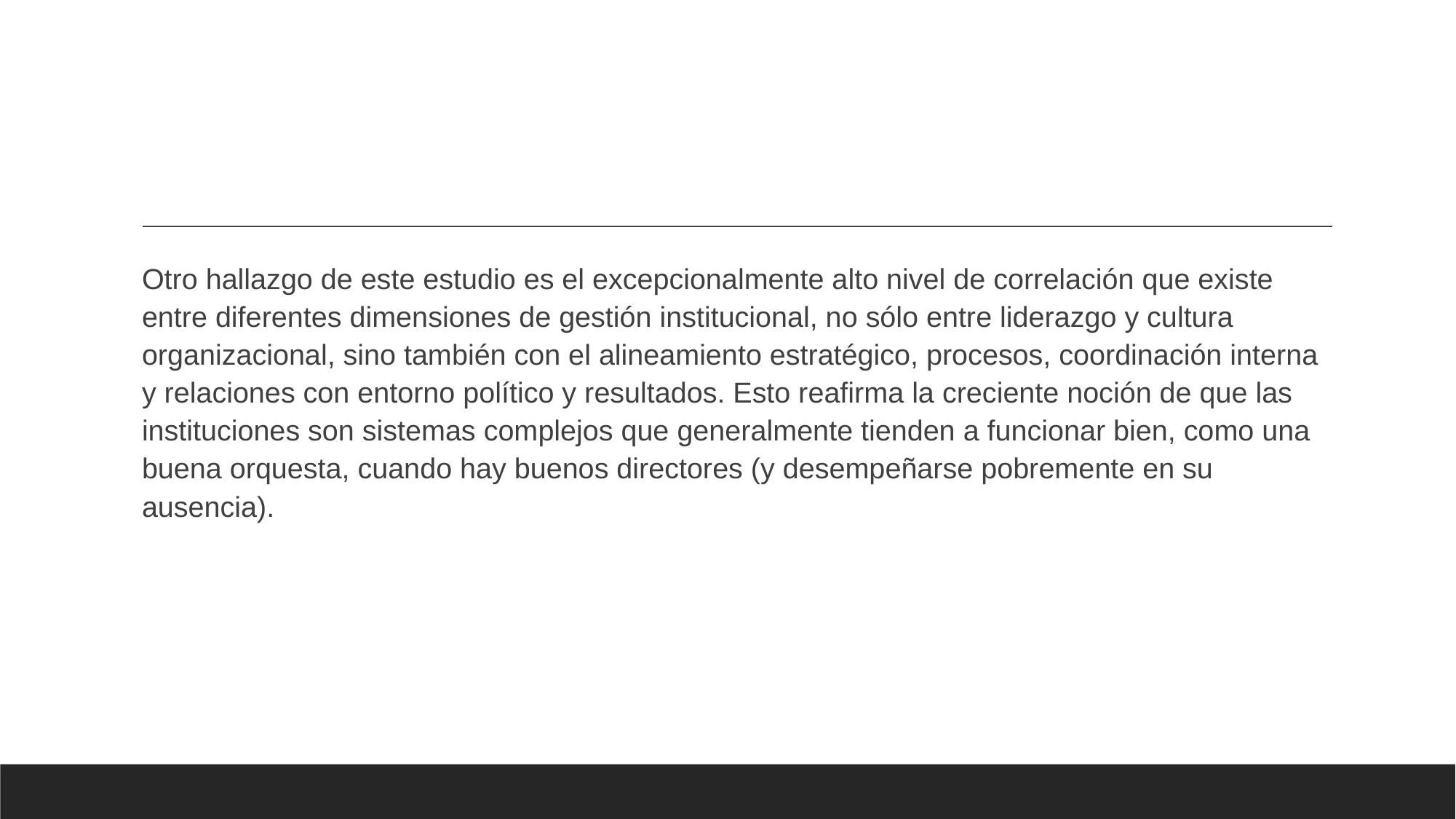

#
Otro hallazgo de este estudio es el excepcionalmente alto nivel de correlación que existe entre diferentes dimensiones de gestión institucional, no sólo entre liderazgo y cultura organizacional, sino también con el alineamiento estratégico, procesos, coordinación interna y relaciones con entorno político y resultados. Esto reafirma la creciente noción de que las instituciones son sistemas complejos que generalmente tienden a funcionar bien, como una buena orquesta, cuando hay buenos directores (y desempeñarse pobremente en su ausencia).